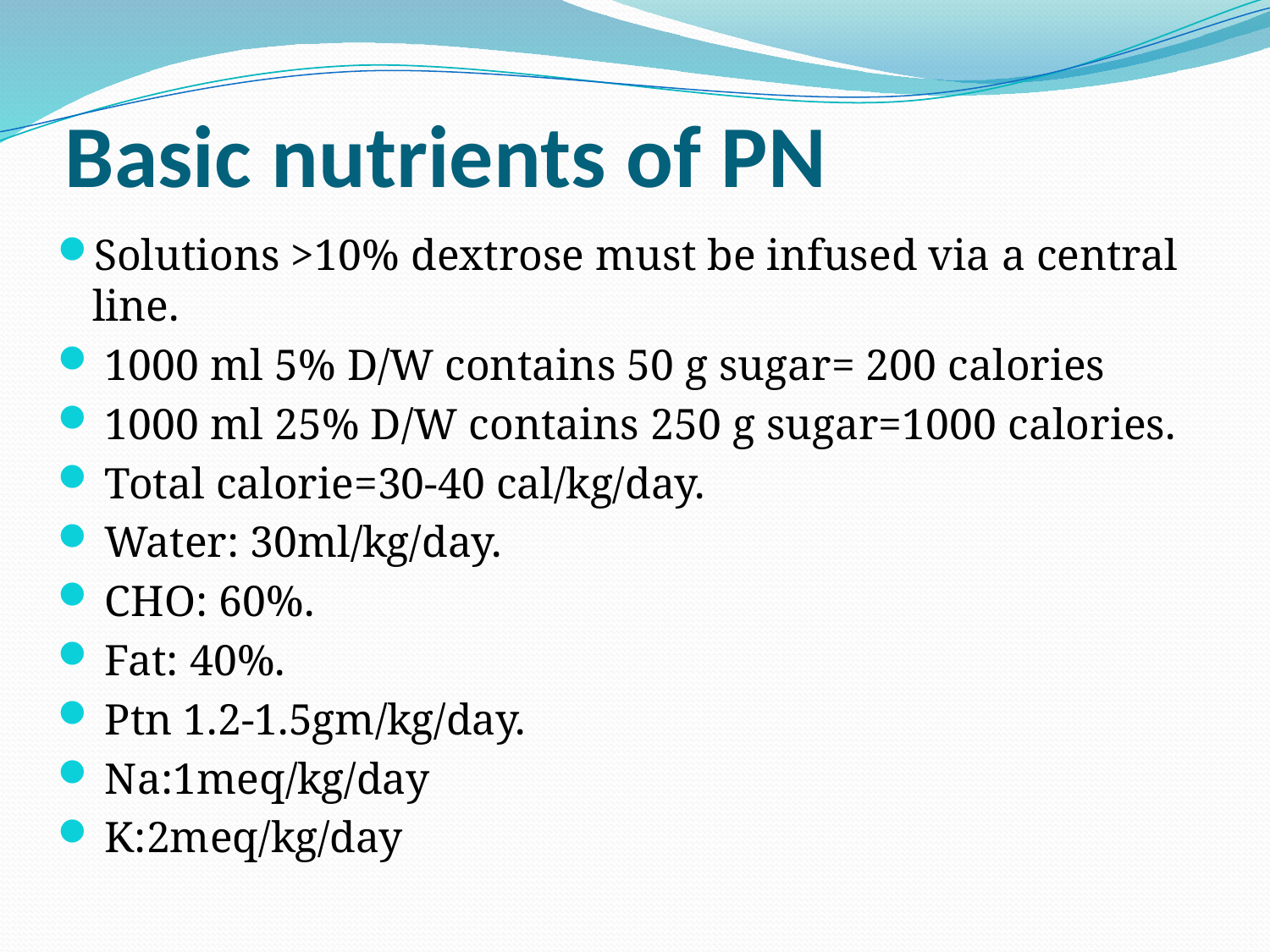

# Basic nutrients of PN
Solutions >10% dextrose must be infused via a central line.
 1000 ml 5% D/W contains 50 g sugar= 200 calories
 1000 ml 25% D/W contains 250 g sugar=1000 calories.
 Total calorie=30-40 cal/kg/day.
 Water: 30ml/kg/day.
 CHO: 60%.
 Fat: 40%.
 Ptn 1.2-1.5gm/kg/day.
 Na:1meq/kg/day
 K:2meq/kg/day